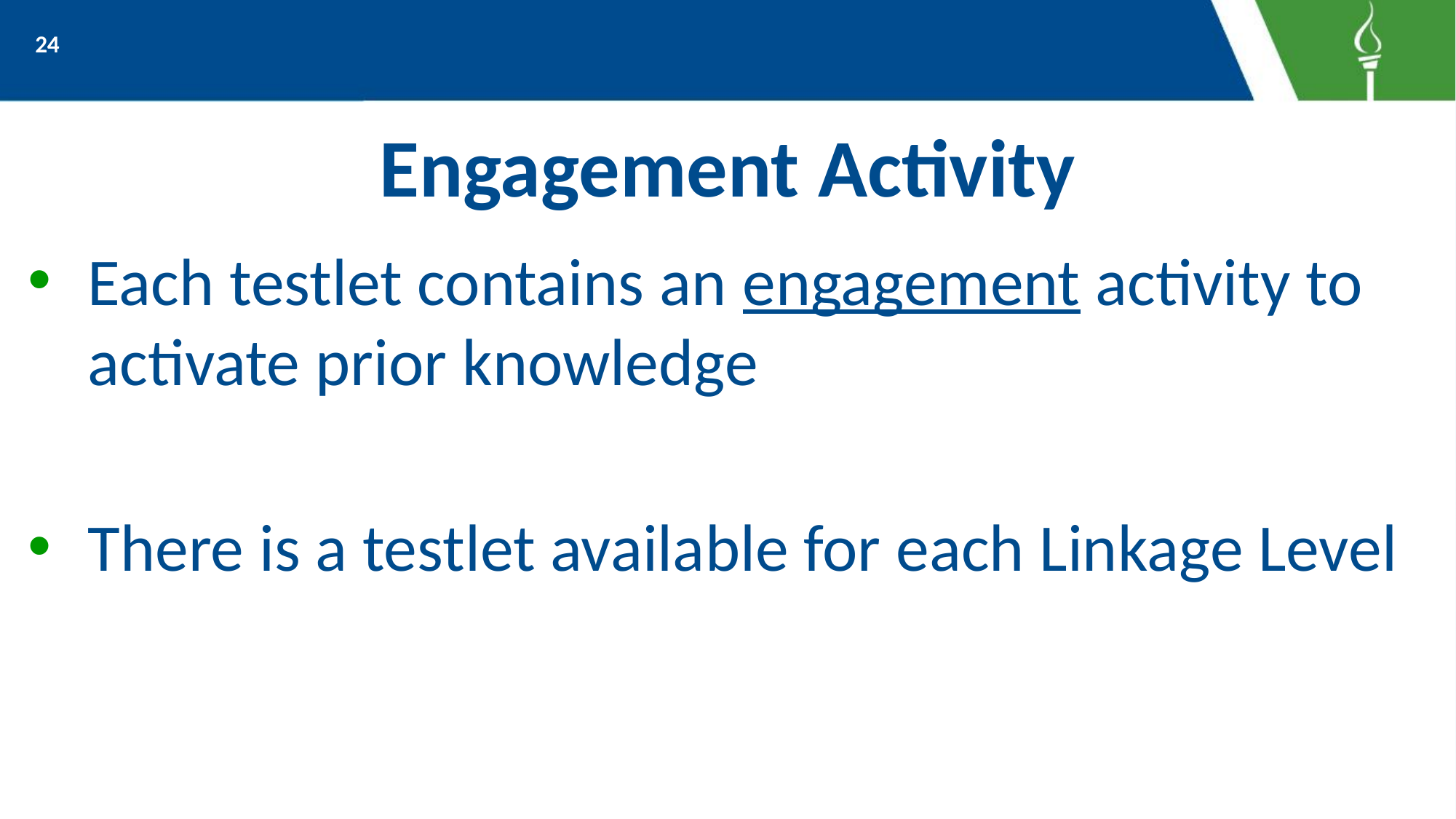

24
# Engagement Activity
Each testlet contains an engagement activity to activate prior knowledge

There is a testlet available for each Linkage Level